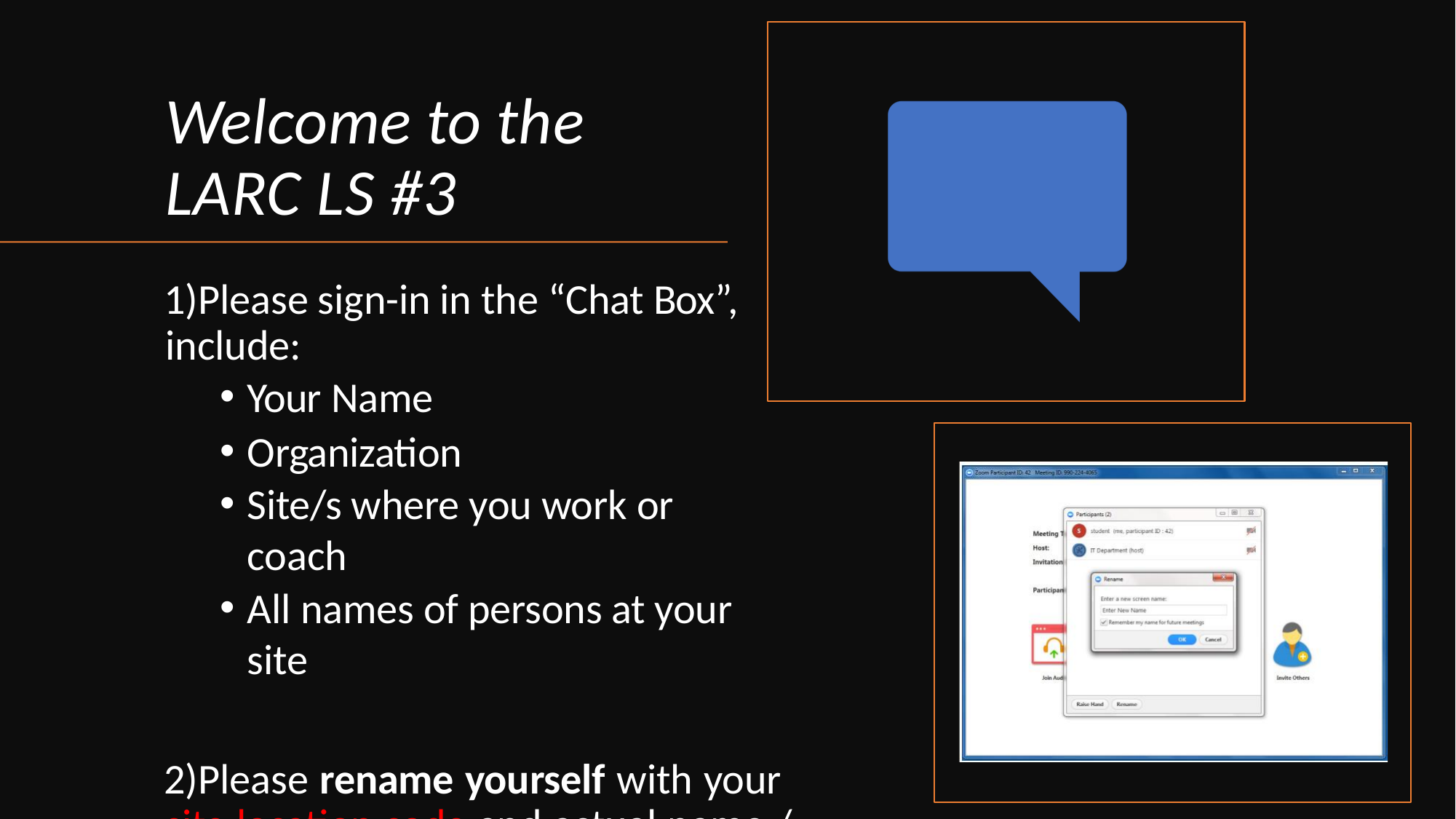

# Welcome to the  LARC LS #3

Please sign-in in the “Chat Box”,  include:
Your Name
Organization
Site/s where you work or coach
All names of persons at your site

Please rename yourself with your  site location code and actual name /  facility name